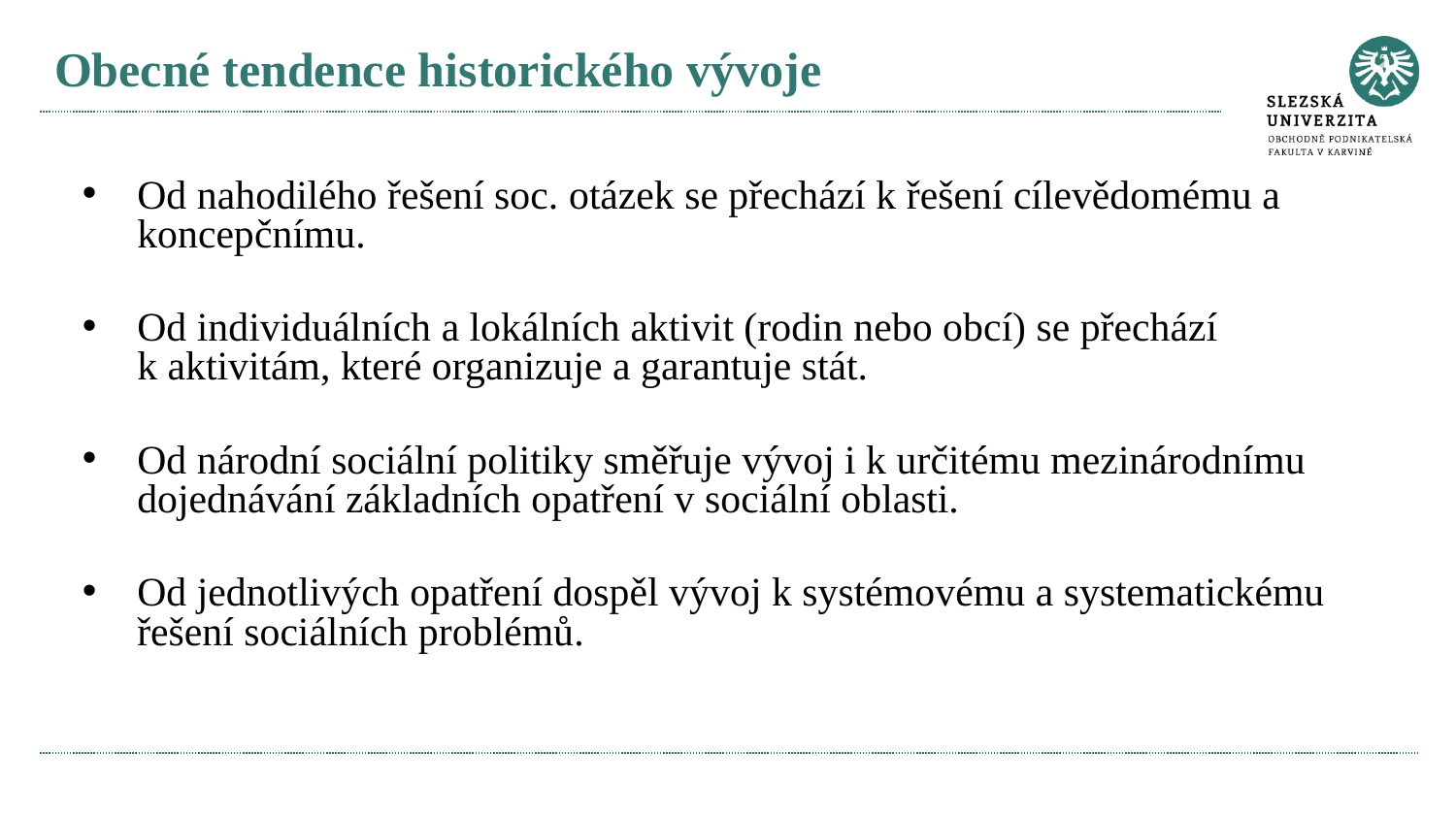

# Obecné tendence historického vývoje
Od nahodilého řešení soc. otázek se přechází k řešení cílevědomému a koncepčnímu.

Od individuálních a lokálních aktivit (rodin nebo obcí) se přechází k aktivitám, které organizuje a garantuje stát.

Od národní sociální politiky směřuje vývoj i k určitému mezinárodnímu dojednávání základních opatření v sociální oblasti.

Od jednotlivých opatření dospěl vývoj k systémovému a systematickému řešení sociálních problémů.